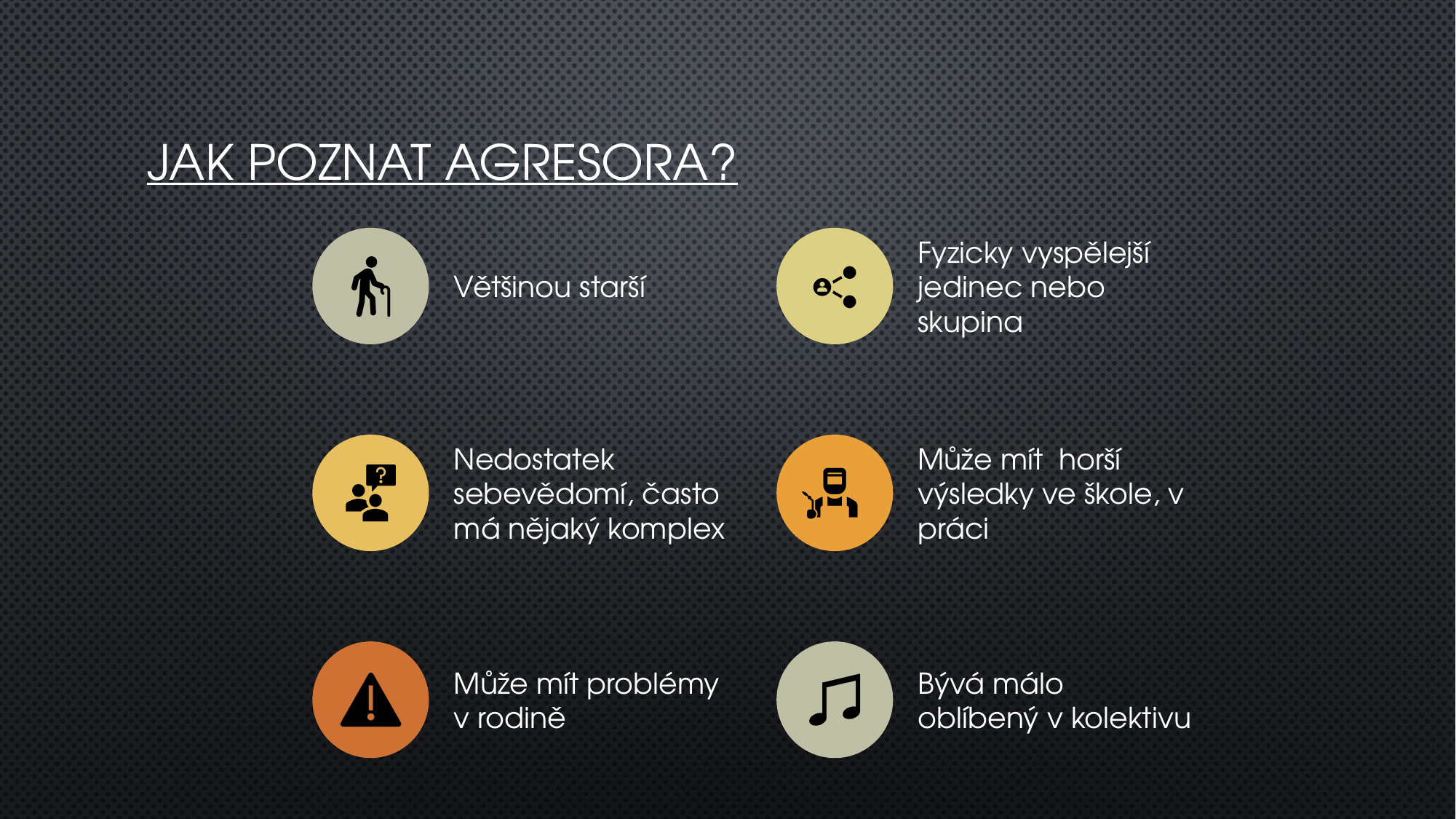

# Jak poznat agresora?
Většinou starší
Fyzicky vyspělejší jedinec nebo skupina
Nedostatek sebevědomí, často má nějaký komplex
Může mít  horší výsledky ve škole, v práci
Může mít problémy v rodině
Bývá málo oblíbený v kolektivu